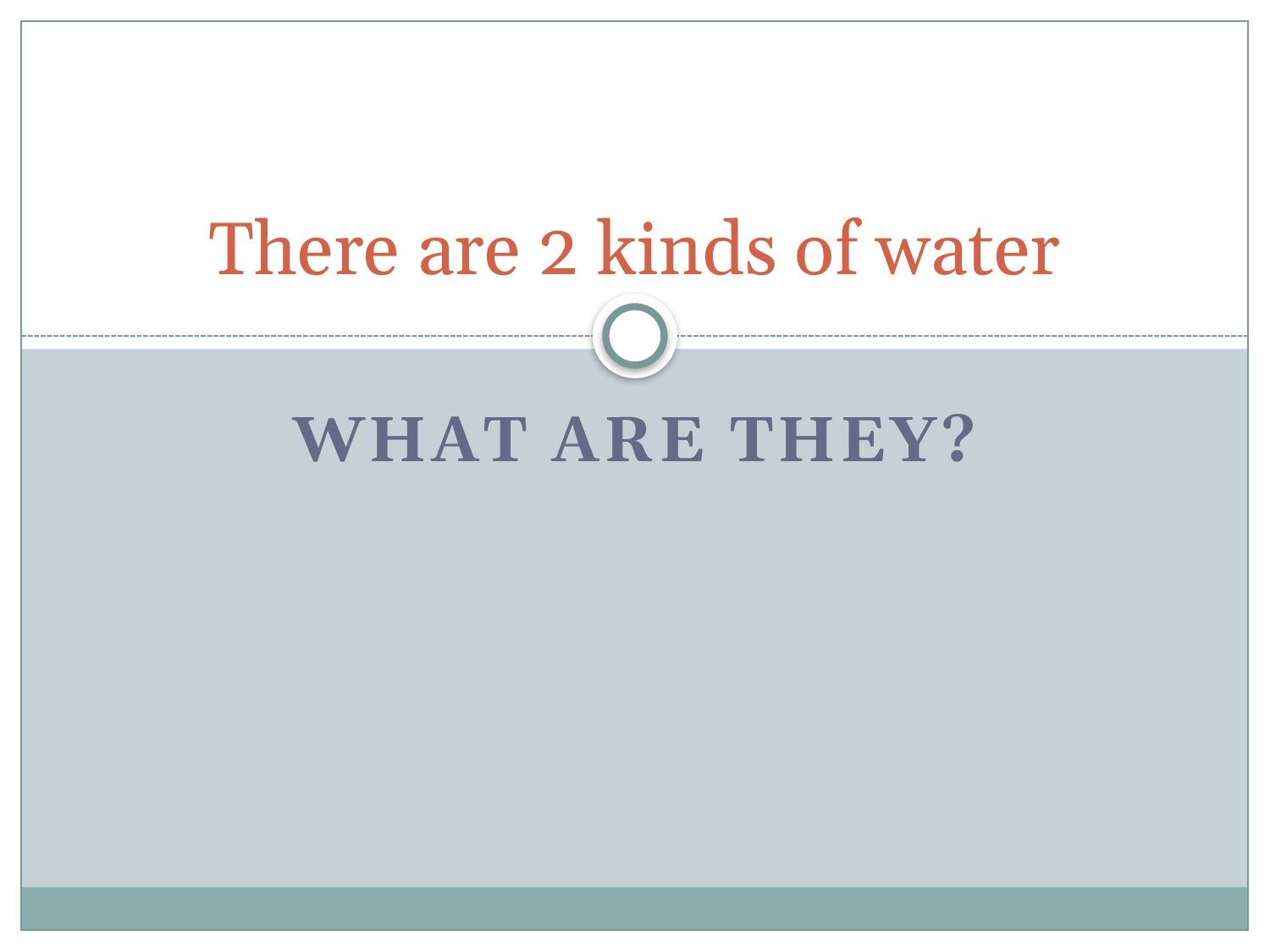

# There are 2 kinds of water
What are they?